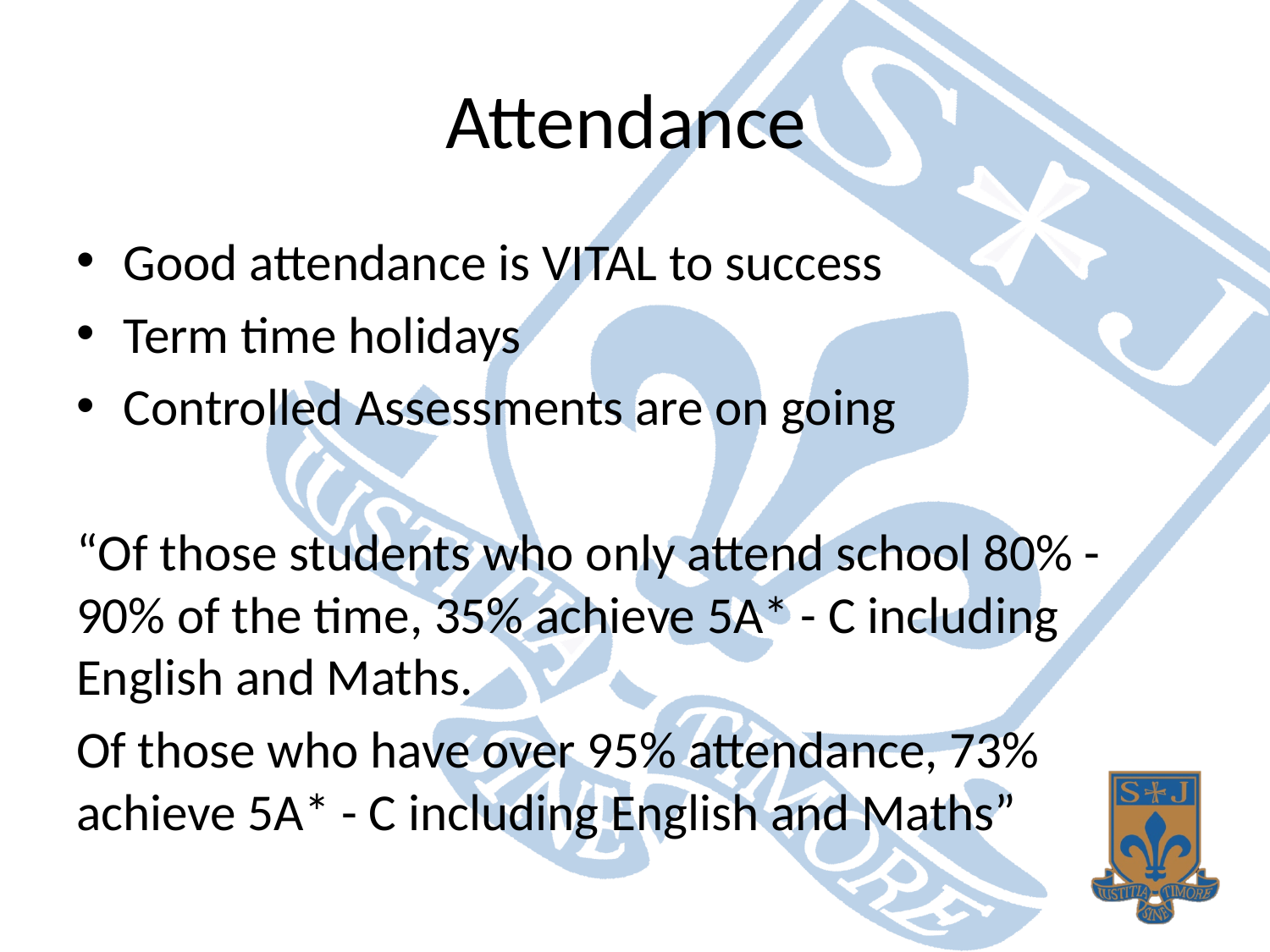

# Attendance
Good attendance is VITAL to success
Term time holidays
Controlled Assessments are on going

“Of those students who only attend school 80% - 90% of the time, 35% achieve 5A* - C including English and Maths.
Of those who have over 95% attendance, 73% achieve 5A* - C including English and Maths”